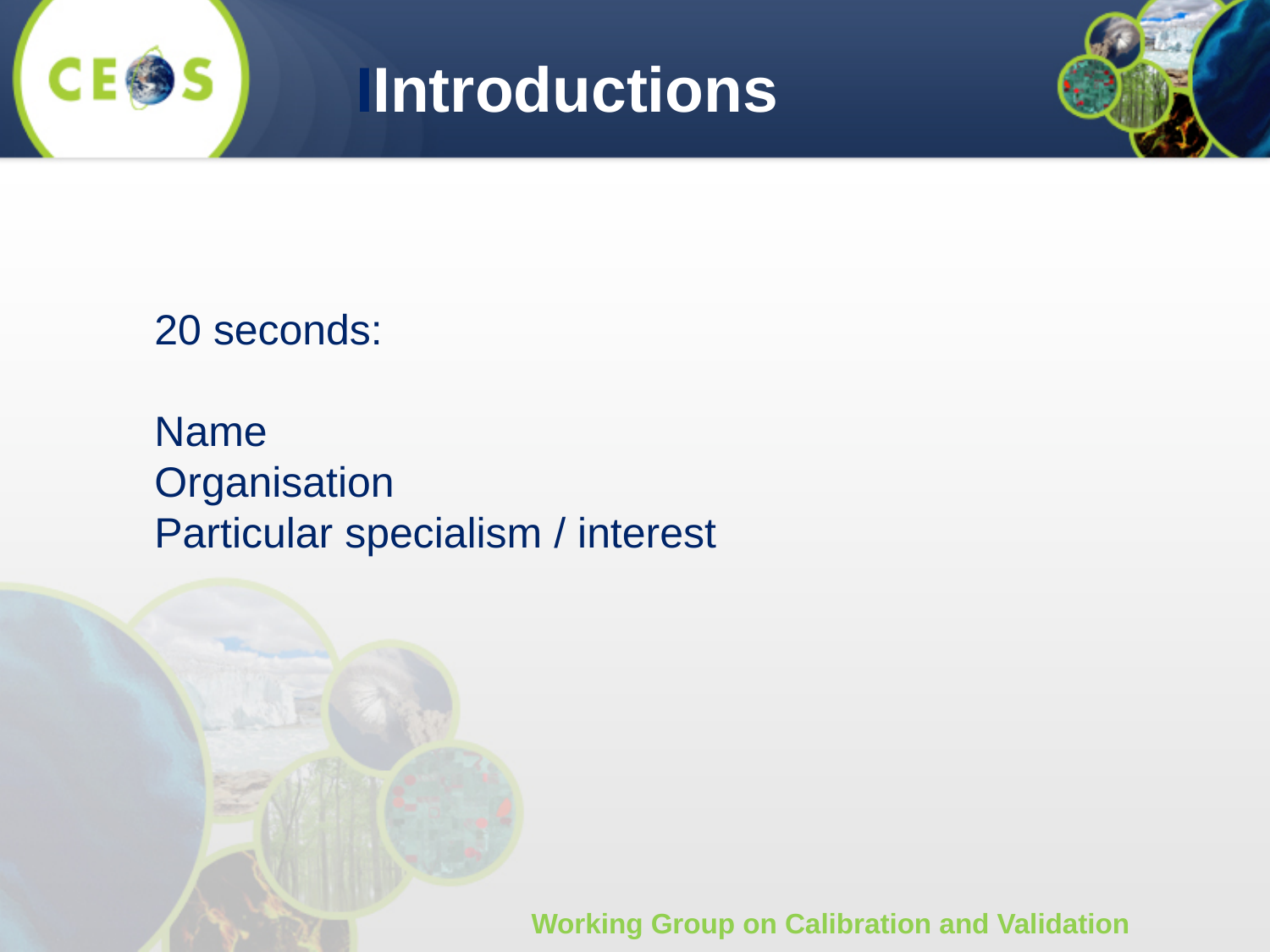

IIntroductions
20 seconds:

Name
Organisation
Particular specialism / interest